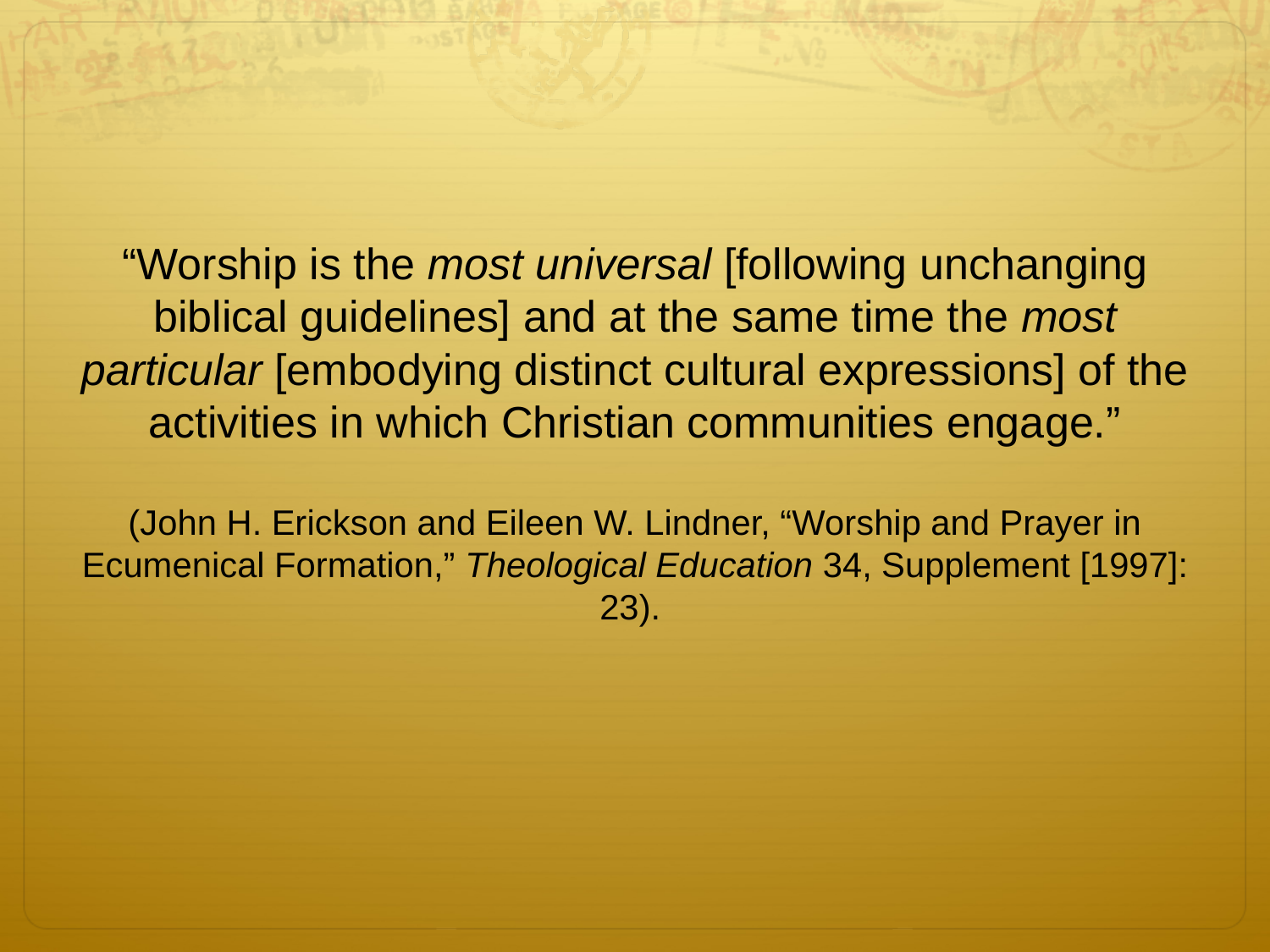

“Worship is the most universal [following unchanging biblical guidelines] and at the same time the most particular [embodying distinct cultural expressions] of the activities in which Christian communities engage.”

(John H. Erickson and Eileen W. Lindner, “Worship and Prayer in Ecumenical Formation,” Theological Education 34, Supplement [1997]: 23).